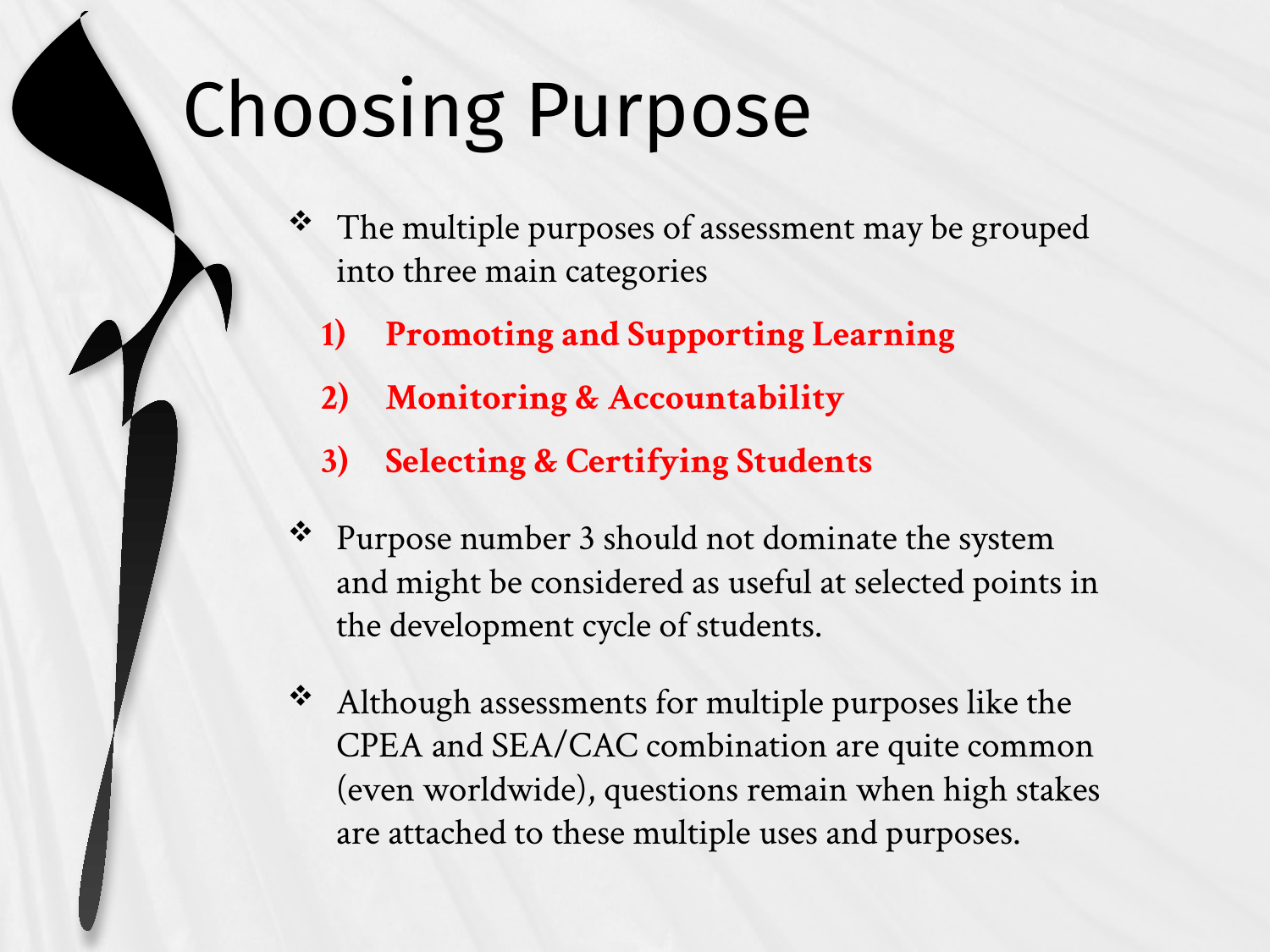

# Choosing Purpose
The multiple purposes of assessment may be grouped into three main categories
Promoting and Supporting Learning
Monitoring & Accountability
Selecting & Certifying Students
Purpose number 3 should not dominate the system and might be considered as useful at selected points in the development cycle of students.
Although assessments for multiple purposes like the CPEA and SEA/CAC combination are quite common (even worldwide), questions remain when high stakes are attached to these multiple uses and purposes.